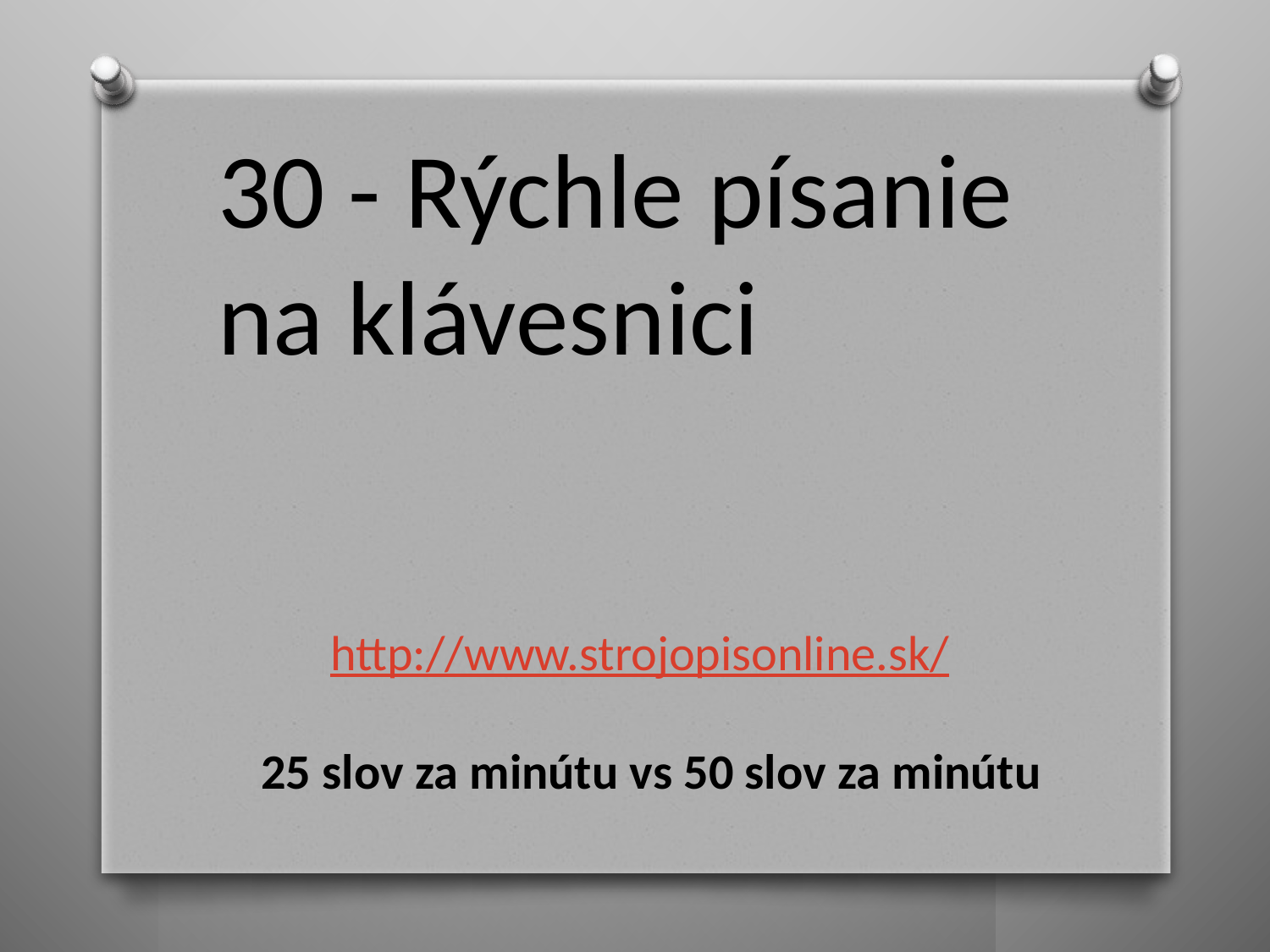

30 - Rýchle písanie na klávesnici
http://www.strojopisonline.sk/

  25 slov za minútu vs 50 slov za minútu